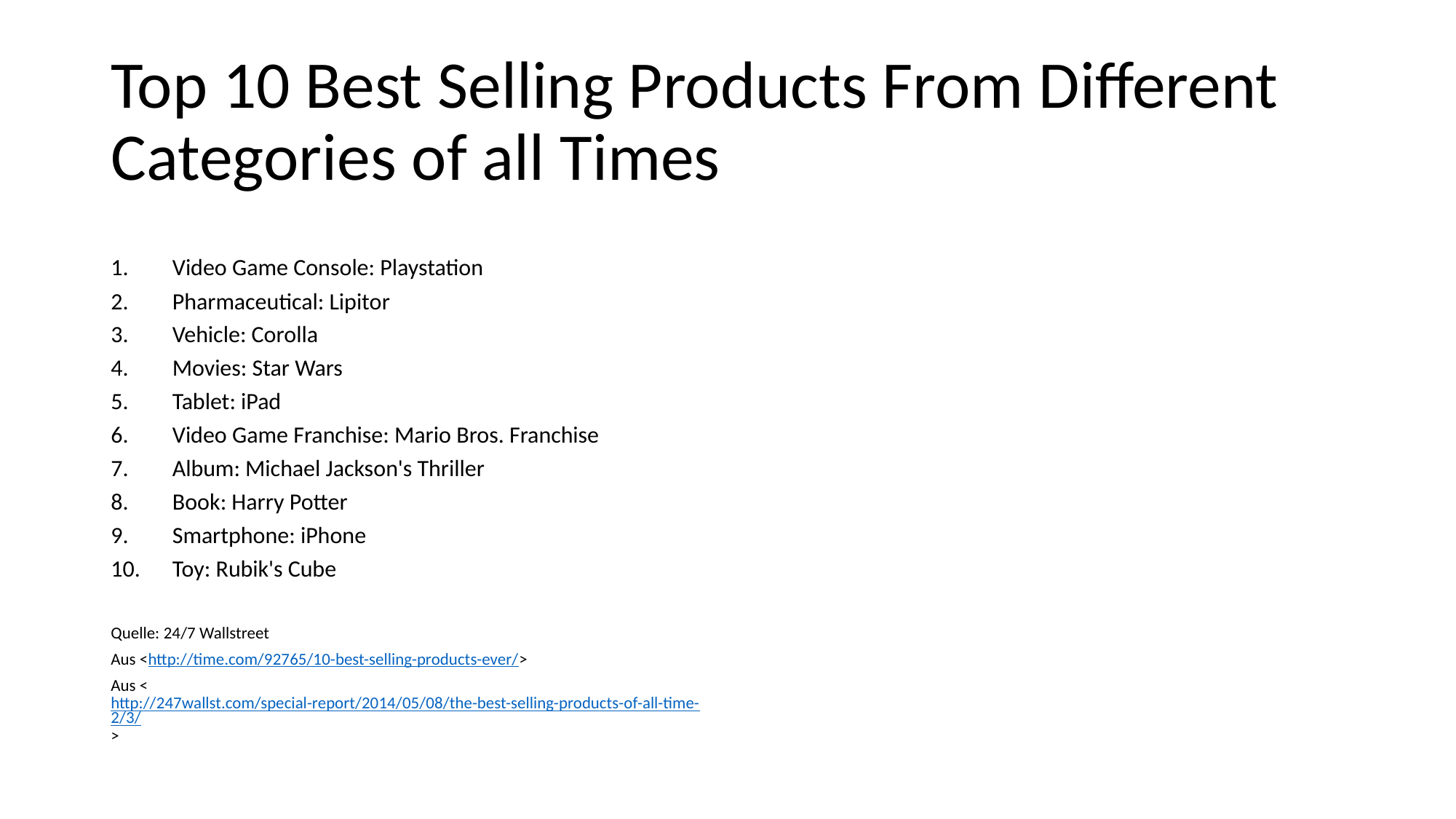

# Top 10 Best Selling Products From Different Categories of all Times

Video Game Console: Playstation
Pharmaceutical: Lipitor
Vehicle: Corolla
Movies: Star Wars
Tablet: iPad
Video Game Franchise: Mario Bros. Franchise
Album: Michael Jackson's Thriller
Book: Harry Potter
Smartphone: iPhone
Toy: Rubik's Cube

Quelle: 24/7 Wallstreet
Aus <http://time.com/92765/10-best-selling-products-ever/>
Aus <http://247wallst.com/special-report/2014/05/08/the-best-selling-products-of-all-time-2/3/>